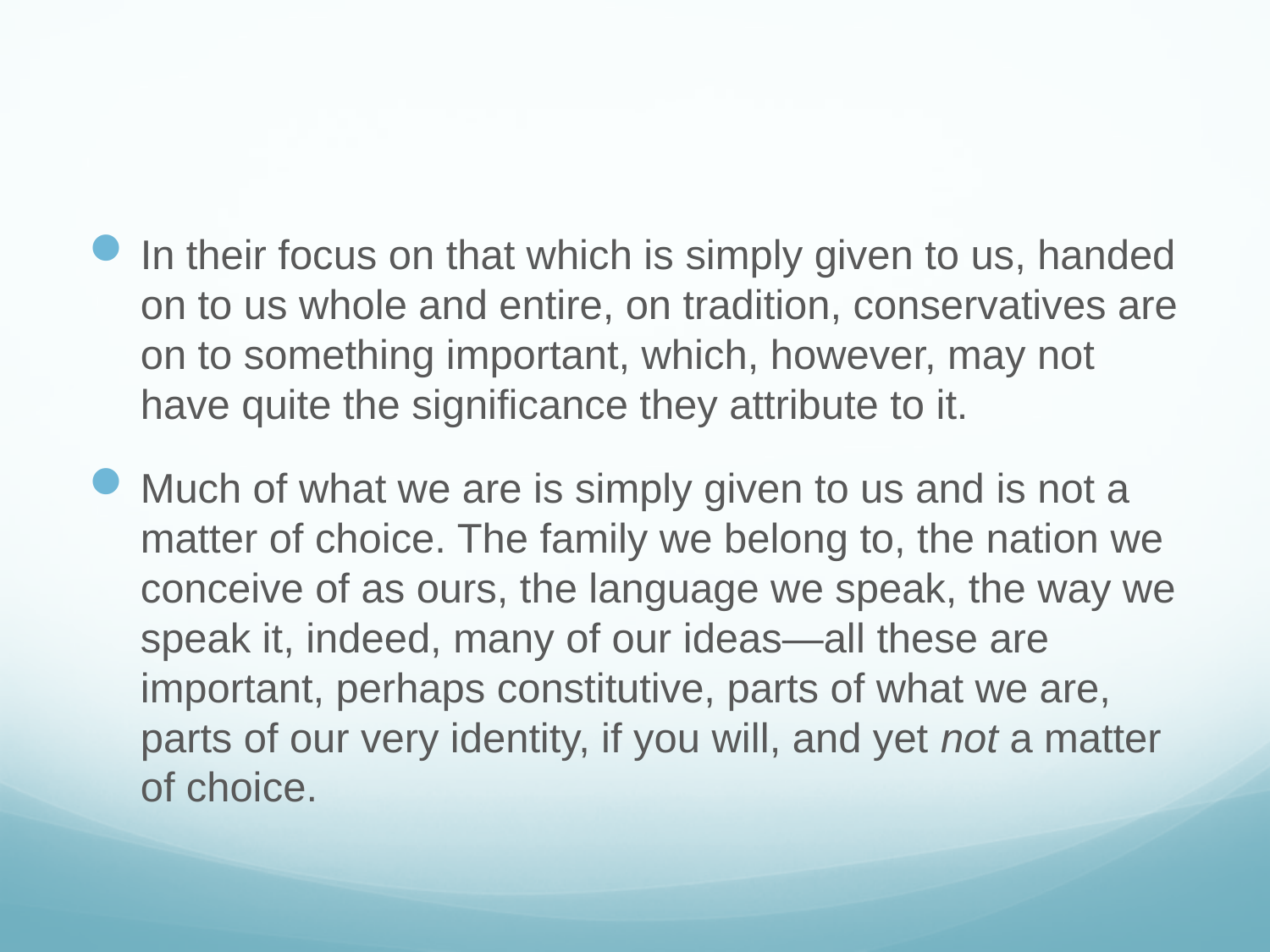

#
In their focus on that which is simply given to us, handed on to us whole and entire, on tradition, conservatives are on to something important, which, however, may not have quite the significance they attribute to it.
Much of what we are is simply given to us and is not a matter of choice. The family we belong to, the nation we conceive of as ours, the language we speak, the way we speak it, indeed, many of our ideas—all these are important, perhaps constitutive, parts of what we are, parts of our very identity, if you will, and yet not a matter of choice.